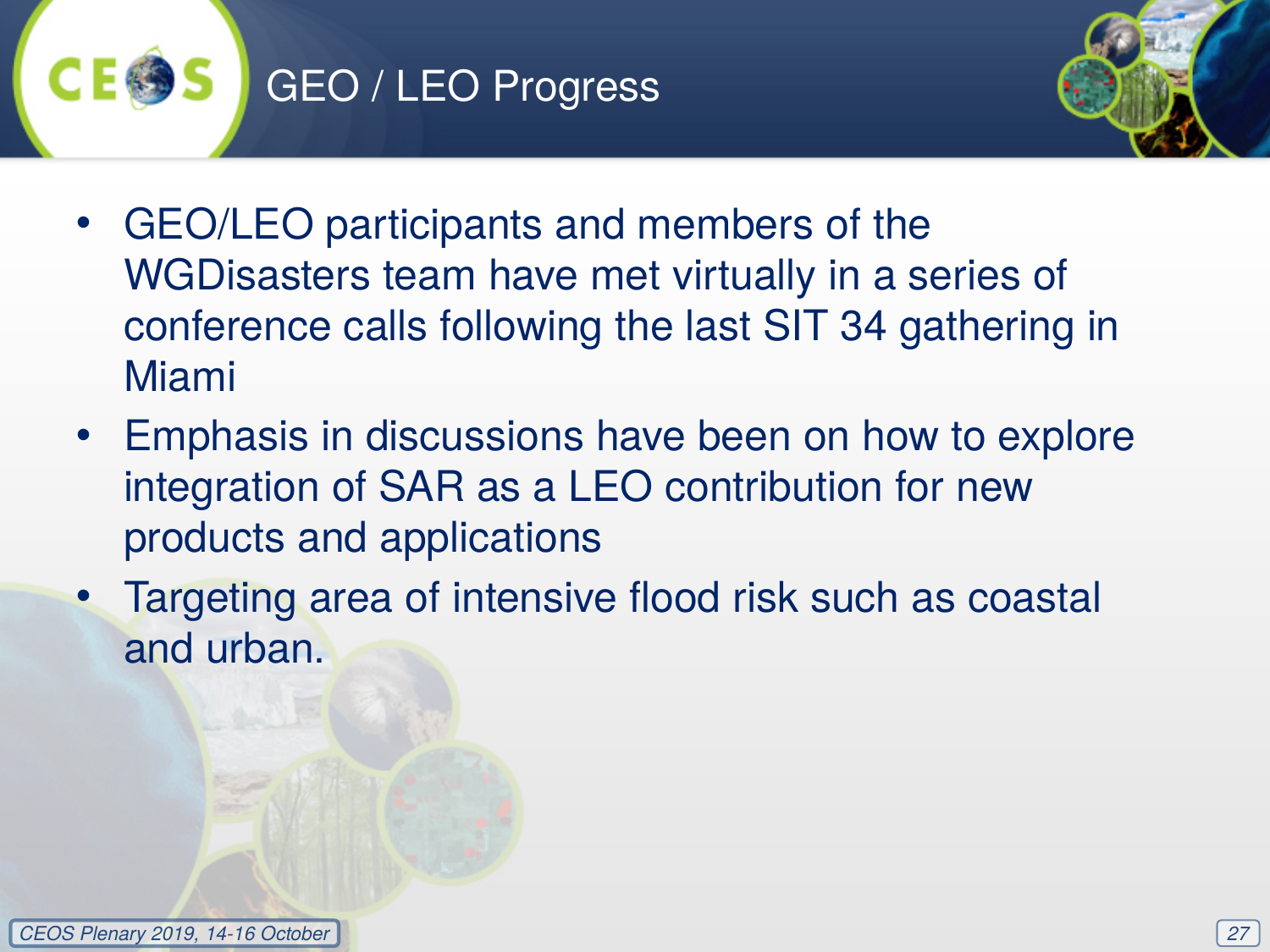

GEO / LEO Progress
GEO/LEO participants and members of the WGDisasters team have met virtually in a series of conference calls following the last SIT 34 gathering in Miami
Emphasis in discussions have been on how to explore integration of SAR as a LEO contribution for new products and applications
Targeting area of intensive flood risk such as coastal and urban.
27